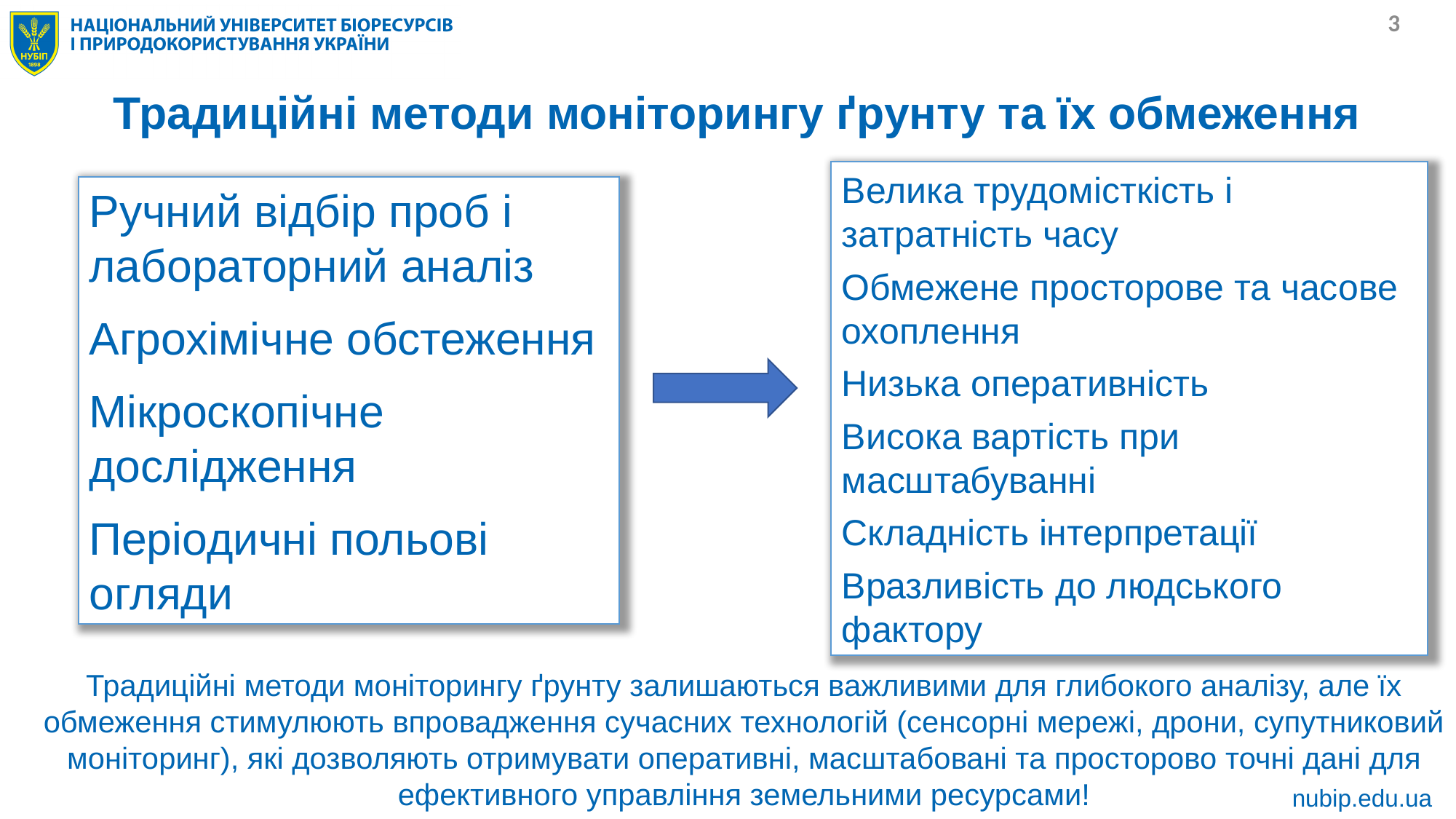

# Традиційні методи моніторингу ґрунту та їх обмеження
Велика трудомісткість і затратність часу
Обмежене просторове та часове охоплення
Низька оперативність
Висока вартість при масштабуванні
Складність інтерпретації
Вразливість до людського фактору
Ручний відбір проб і лабораторний аналіз
Агрохімічне обстеження
Мікроскопічне дослідження
Періодичні польові огляди

Традиційні методи моніторингу ґрунту залишаються важливими для глибокого аналізу, але їх обмеження стимулюють впровадження сучасних технологій (сенсорні мережі, дрони, супутниковий моніторинг), які дозволяють отримувати оперативні, масштабовані та просторово точні дані для ефективного управління земельними ресурсами!